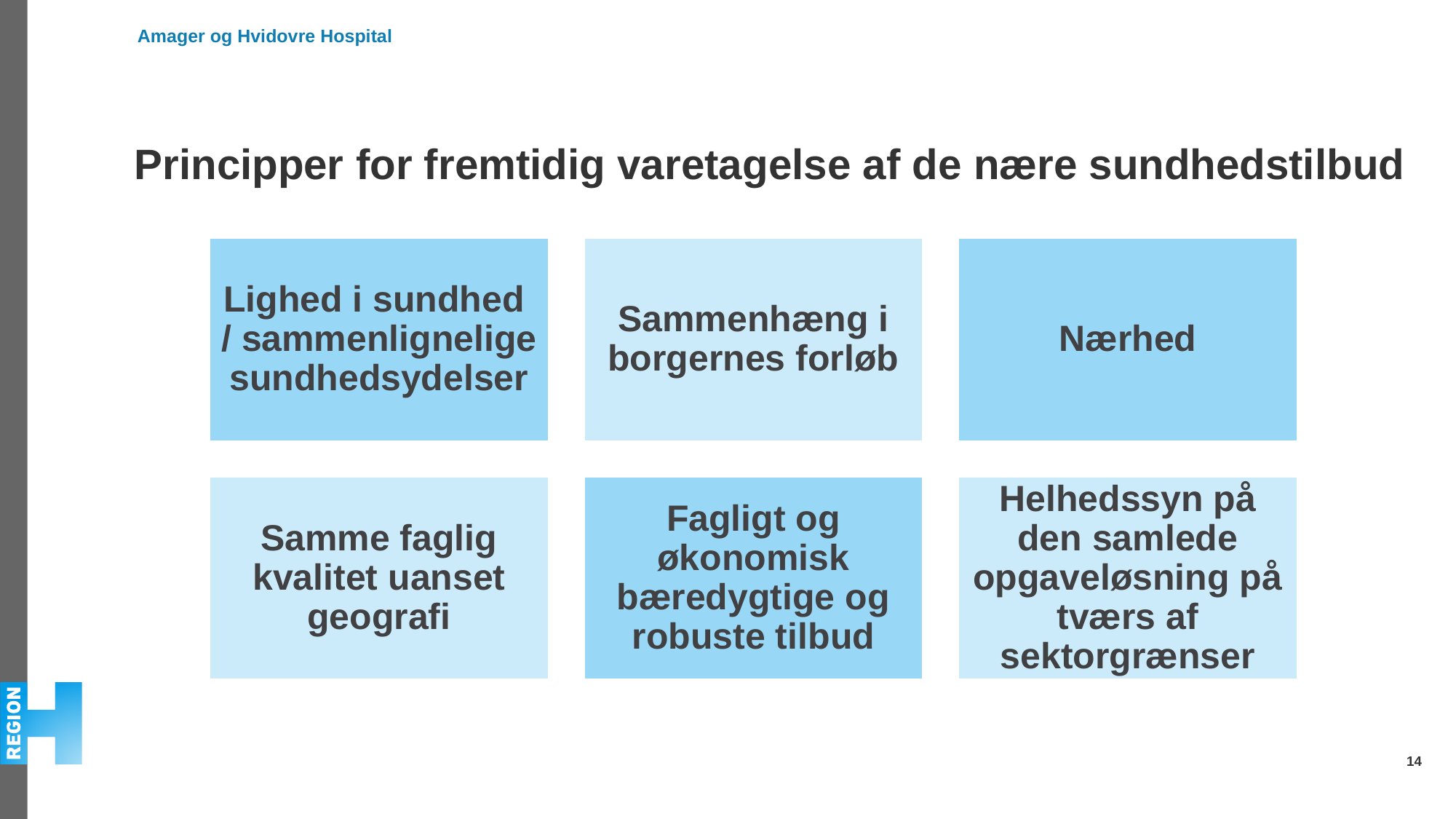

Principper for fremtidig varetagelse af de nære sundhedstilbud
Lighed i sundhed  / sammenlignelige sundhedsydelser
Sammenhæng i borgernes forløb
Nærhed
Samme faglig kvalitet uanset geografi
Fagligt og økonomisk bæredygtige og robuste tilbud
Helhedssyn på den samlede opgaveløsning på tværs af sektorgrænser
14